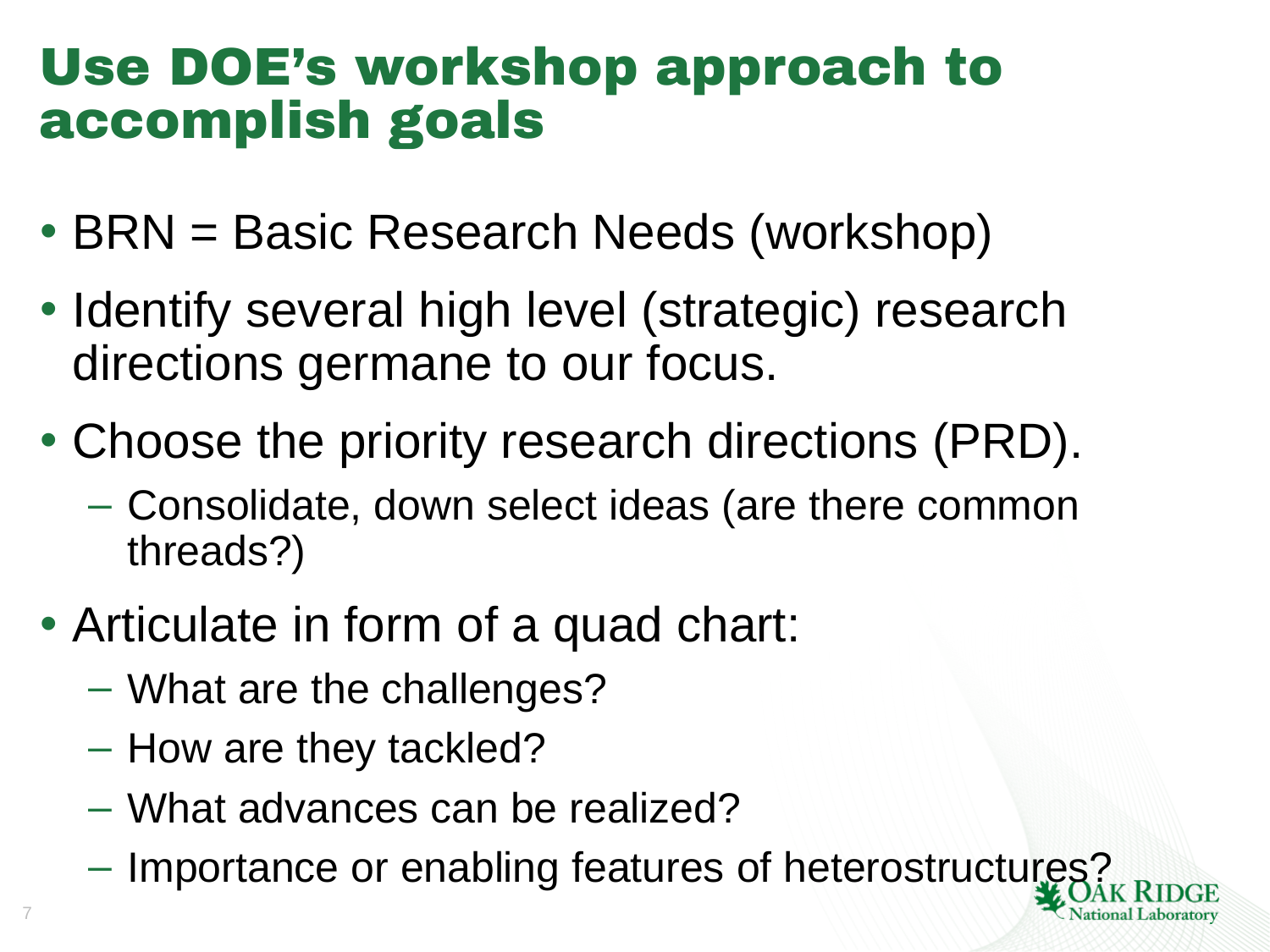

# Use DOE’s workshop approach to accomplish goals
BRN = Basic Research Needs (workshop)
Identify several high level (strategic) research directions germane to our focus.
Choose the priority research directions (PRD).
Consolidate, down select ideas (are there common threads?)
Articulate in form of a quad chart:
What are the challenges?
How are they tackled?
What advances can be realized?
Importance or enabling features of heterostructures?